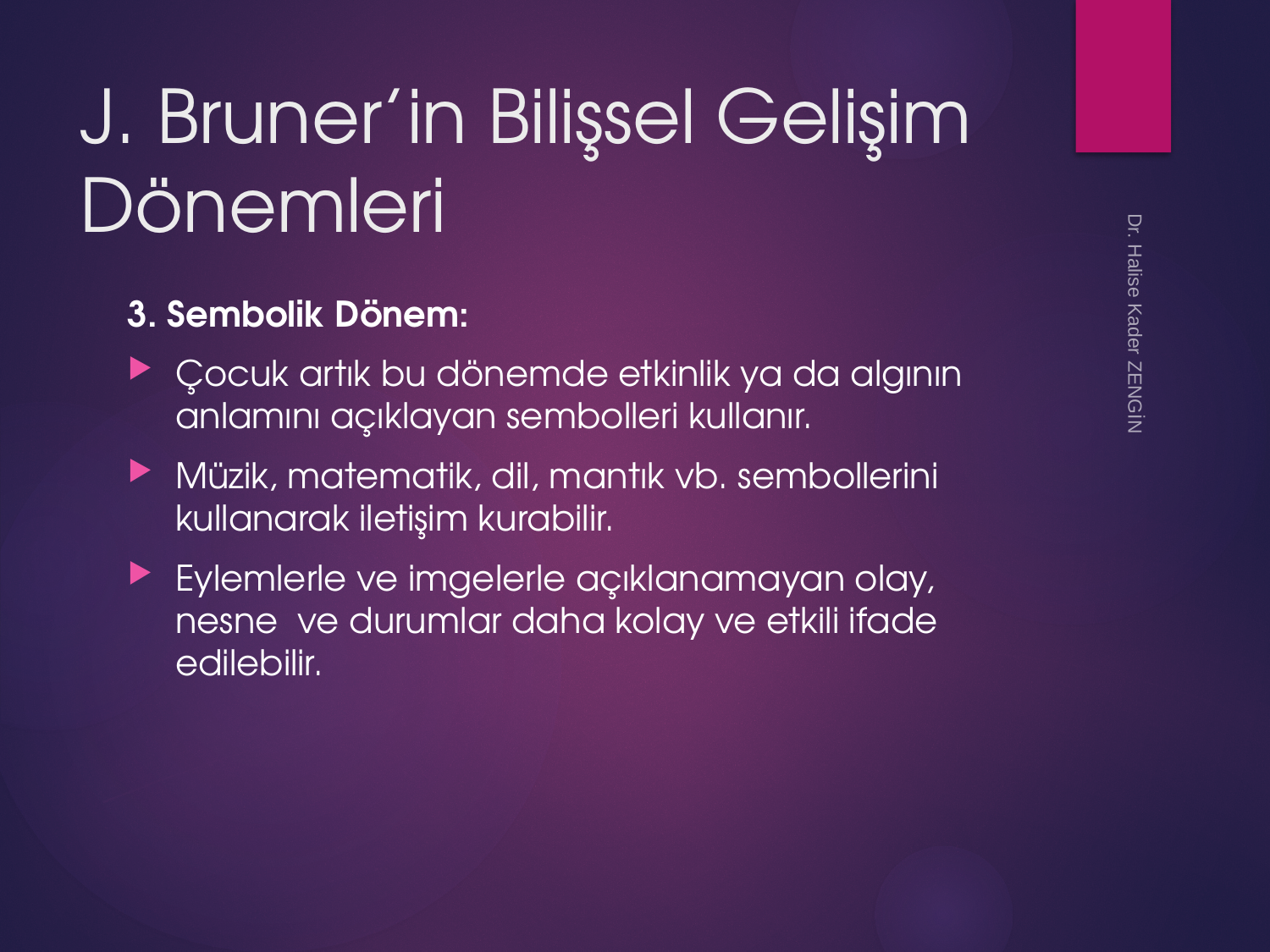

# J. Bruner’in Bilişsel Gelişim Dönemleri
3. Sembolik Dönem:
Çocuk artık bu dönemde etkinlik ya da algının anlamını açıklayan sembolleri kullanır.
Müzik, matematik, dil, mantık vb. sembollerini kullanarak iletişim kurabilir.
Eylemlerle ve imgelerle açıklanamayan olay, nesne  ve durumlar daha kolay ve etkili ifade edilebilir.
Dr. Halise Kader ZENGİN